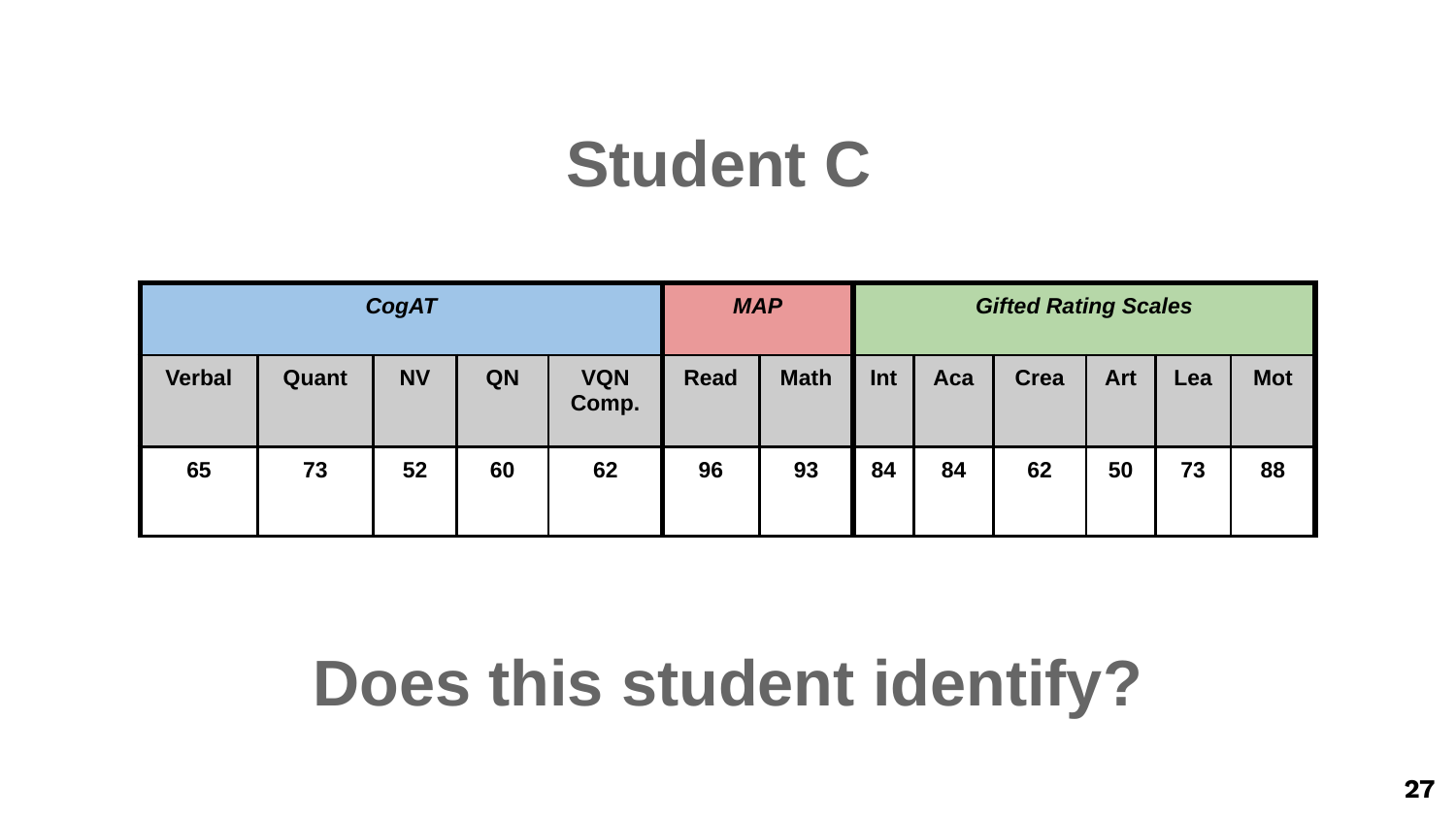

Student C
| CogAT |  |  |  |  | MAP |  | Gifted Rating Scales |  |  |  |  |  |
| --- | --- | --- | --- | --- | --- | --- | --- | --- | --- | --- | --- | --- |
| Verbal | Quant | NV | QN | VQN Comp. | Read | Math | Int | Aca | Crea | Art | Lea | Mot |
| 65 | 73 | 52 | 60 | 62 | 96 | 93 | 84 | 84 | 62 | 50 | 73 | 88 |
Does this student identify?
27